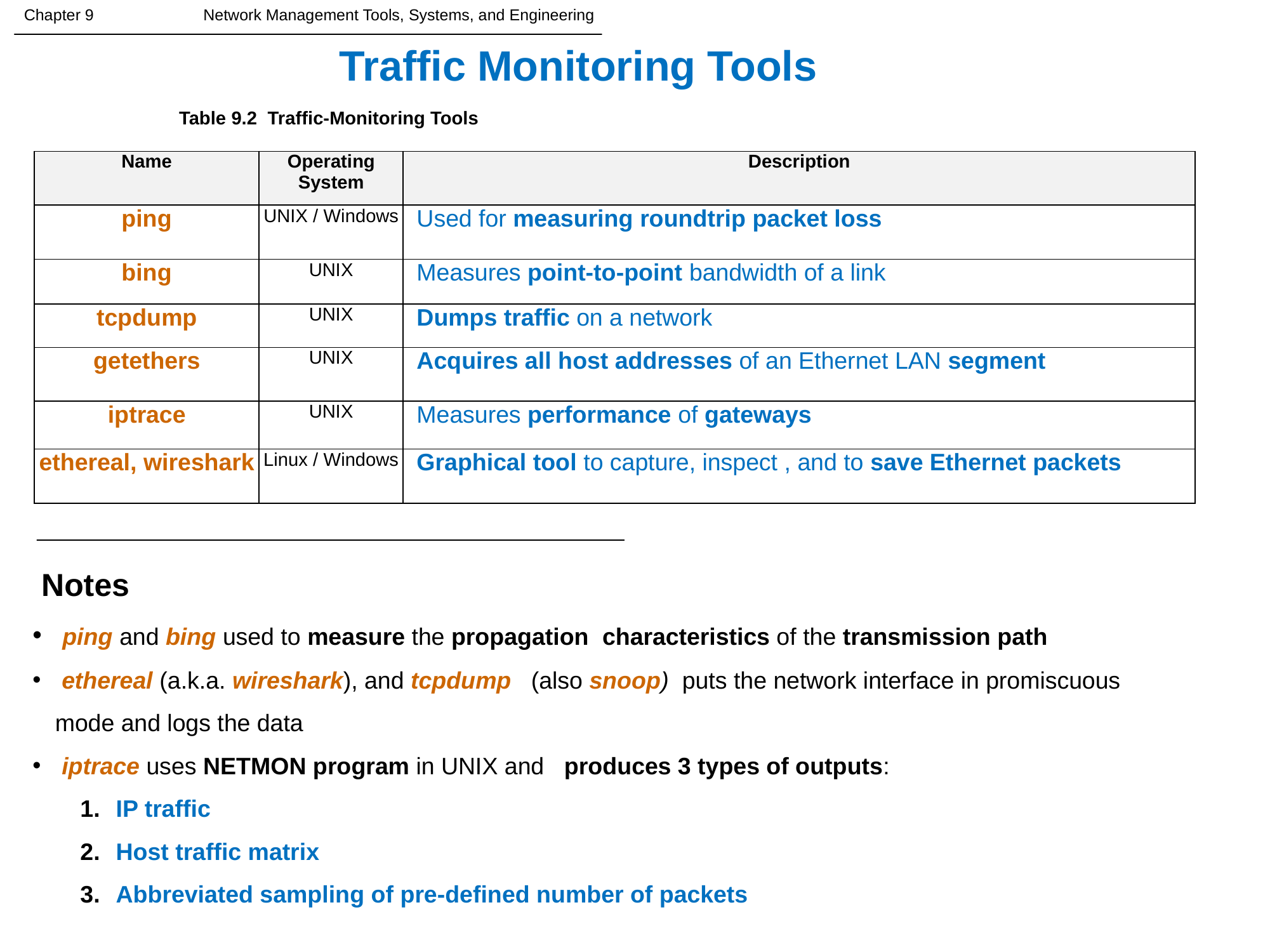

Chapter 9 	                   Network Management Tools, Systems, and Engineering
# Traffic Monitoring Tools
Table 9.2  Traffic-Monitoring Tools
| Name | Operating System | Description |
| --- | --- | --- |
| ping | UNIX / Windows | Used for measuring roundtrip packet loss |
| bing | UNIX | Measures point-to-point bandwidth of a link |
| tcpdump | UNIX | Dumps traffic on a network |
| getethers | UNIX | Acquires all host addresses of an Ethernet LAN segment |
| iptrace | UNIX | Measures performance of gateways |
| ethereal, wireshark | Linux / Windows | Graphical tool to capture, inspect , and to save Ethernet packets |
Notes
 ping and bing used to measure the propagation  characteristics of the transmission path
 ethereal (a.k.a. wireshark), and tcpdump   (also snoop)  puts the network interface in promiscuous   mode and logs the data
 iptrace uses NETMON program in UNIX and   produces 3 types of outputs:
IP traffic
Host traffic matrix
Abbreviated sampling of pre-defined number of packets